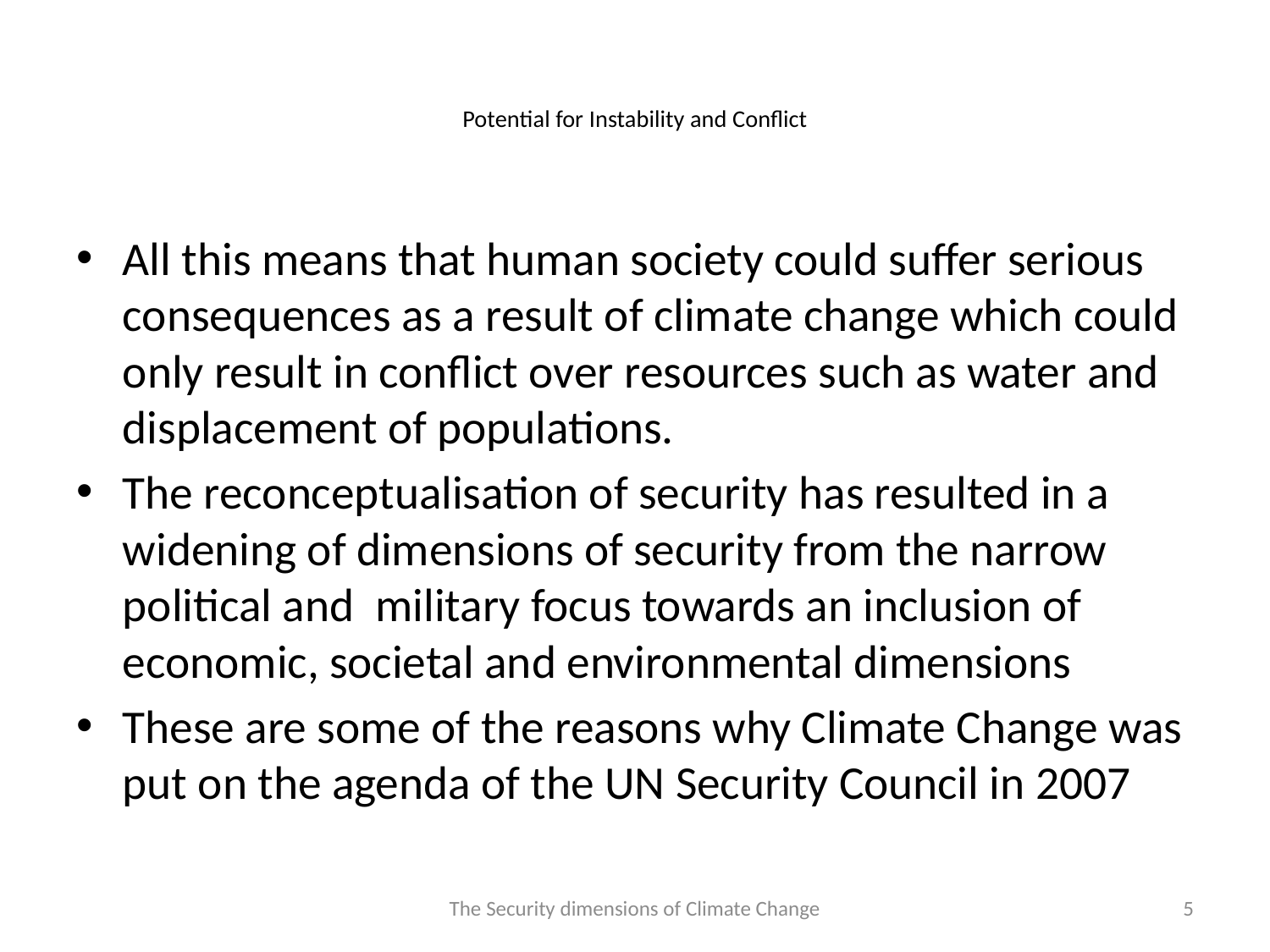

# Potential for Instability and Conflict
All this means that human society could suffer serious consequences as a result of climate change which could only result in conflict over resources such as water and displacement of populations.
The reconceptualisation of security has resulted in a widening of dimensions of security from the narrow political and  military focus towards an inclusion of economic, societal and environmental dimensions
These are some of the reasons why Climate Change was put on the agenda of the UN Security Council in 2007

The Security dimensions of Climate Change
5